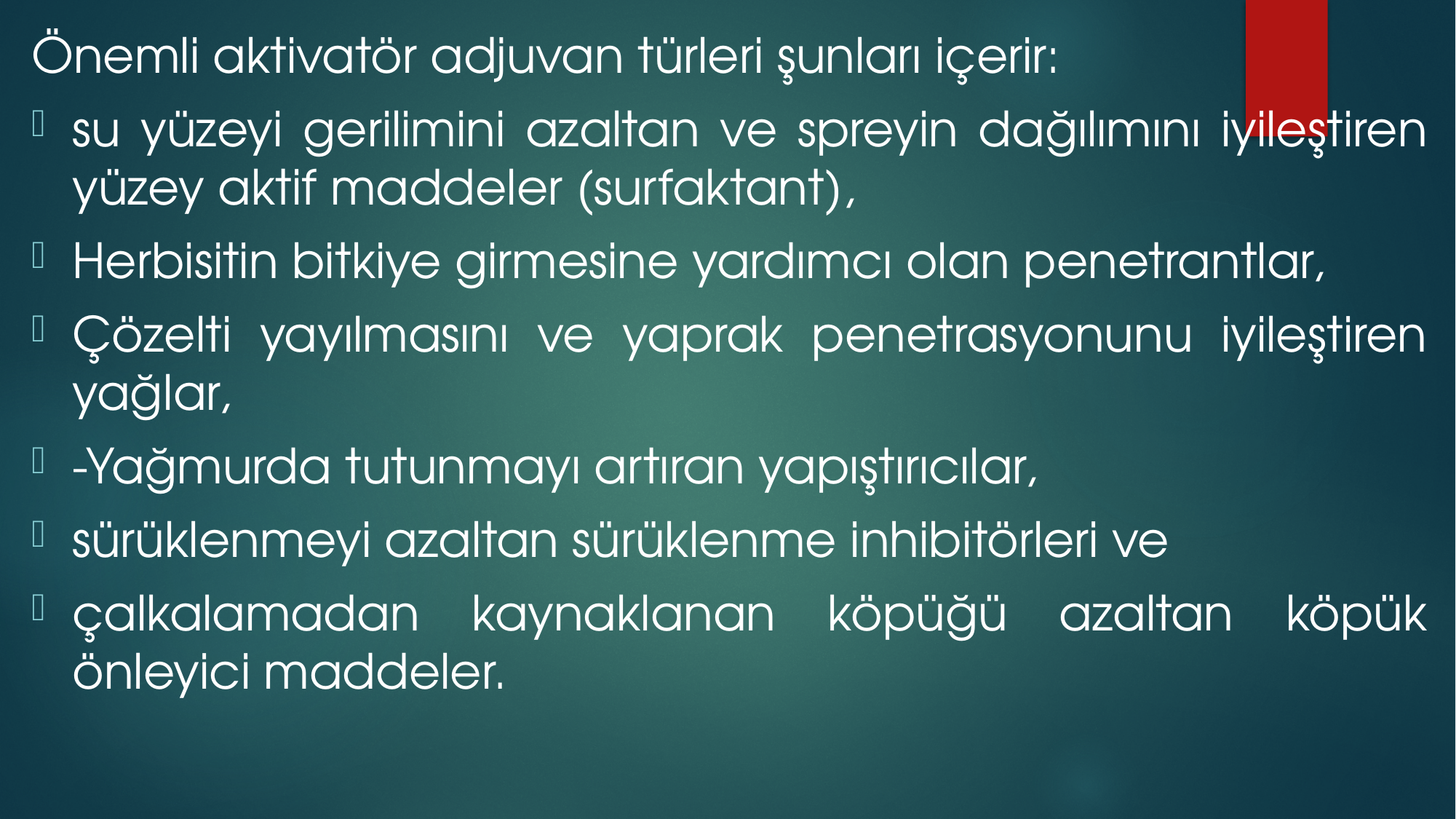

Önemli aktivatör adjuvan türleri şunları içerir:
su yüzeyi gerilimini azaltan ve spreyin dağılımını iyileştiren yüzey aktif maddeler (surfaktant),
Herbisitin bitkiye girmesine yardımcı olan penetrantlar,
Çözelti yayılmasını ve yaprak penetrasyonunu iyileştiren yağlar,
-Yağmurda tutunmayı artıran yapıştırıcılar,
sürüklenmeyi azaltan sürüklenme inhibitörleri ve
çalkalamadan kaynaklanan köpüğü azaltan köpük önleyici maddeler.